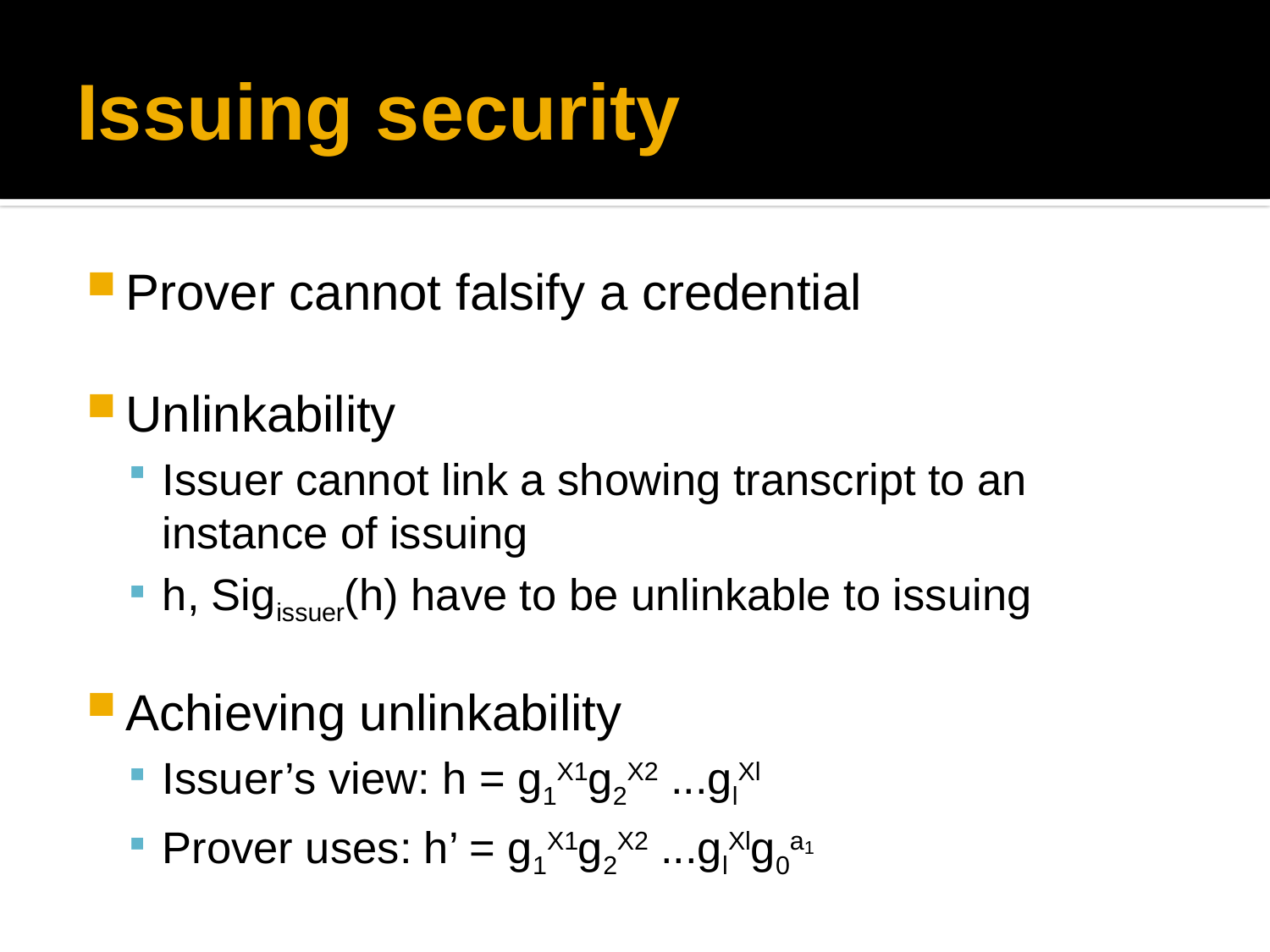

# Issuing security
Prover cannot falsify a credential

Unlinkability
Issuer cannot link a showing transcript to an instance of issuing
h, Sigissuer(h) have to be unlinkable to issuing
Achieving unlinkability
Issuer’s view: h = g1X1g2X2 ...glXl
Prover uses: h’ = g1X1g2X2 ...glXlg0a1